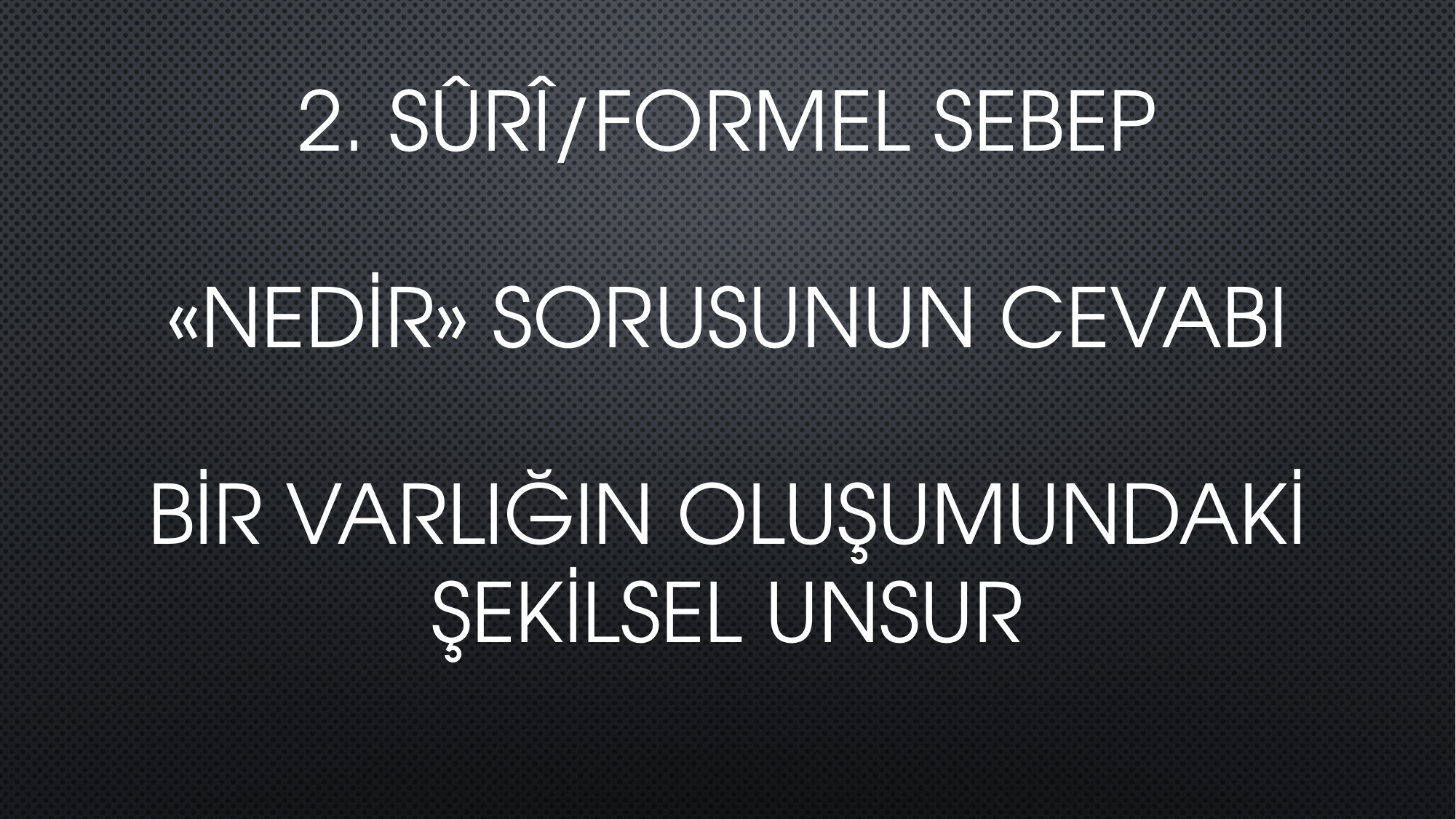

2. SÛRÎ/FORMEL SEBEP

«NEDİR» SORUSUNUN CEVABI

BİR VARLIĞIN OLUŞUMUNDAKİ ŞEKİLSEL UNSUR